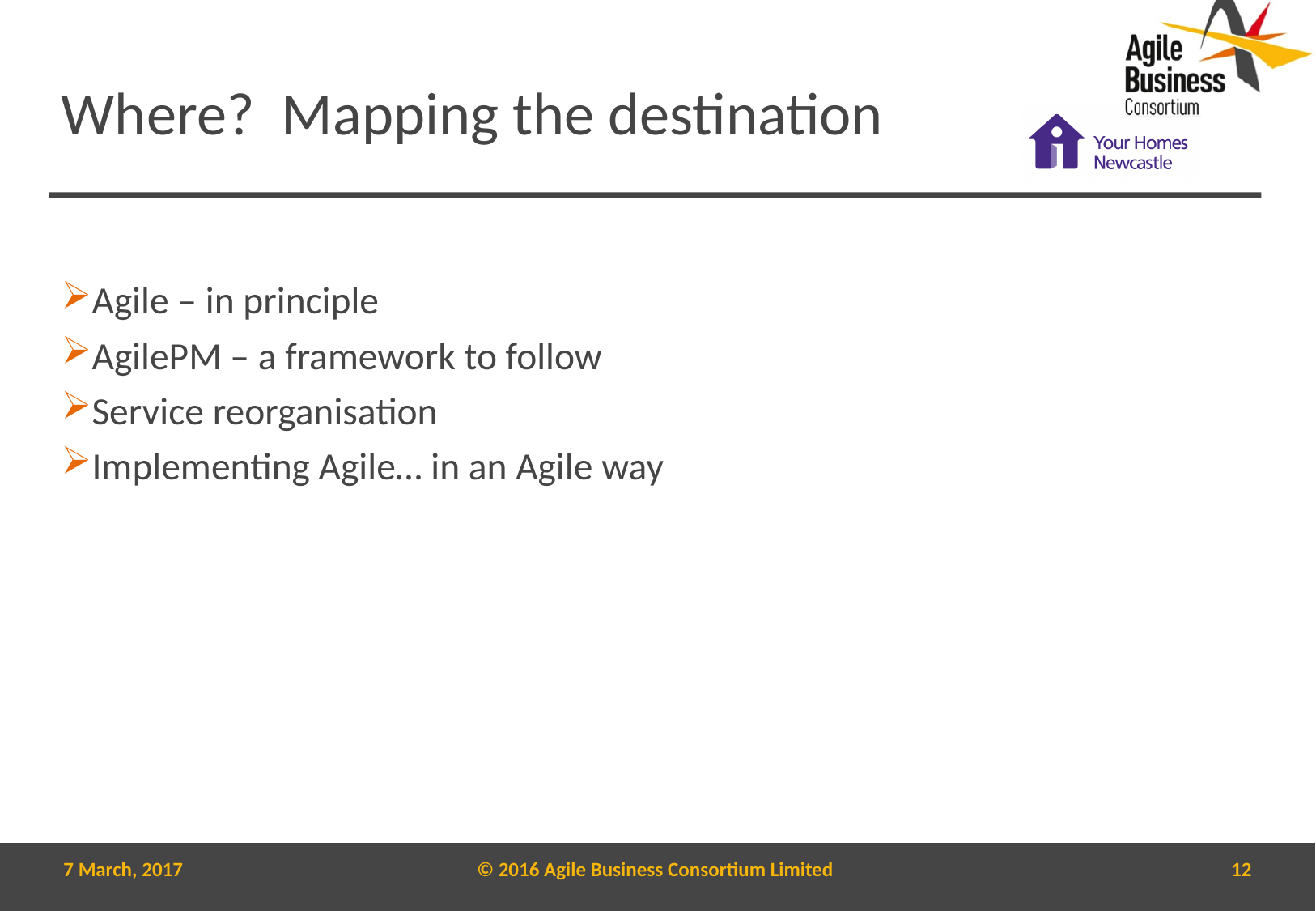

# Where?  Mapping the destination
Agile – in principle
AgilePM – a framework to follow
Service reorganisation
Implementing Agile… in an Agile way
7 March, 2017
© 2016 Agile Business Consortium Limited
12